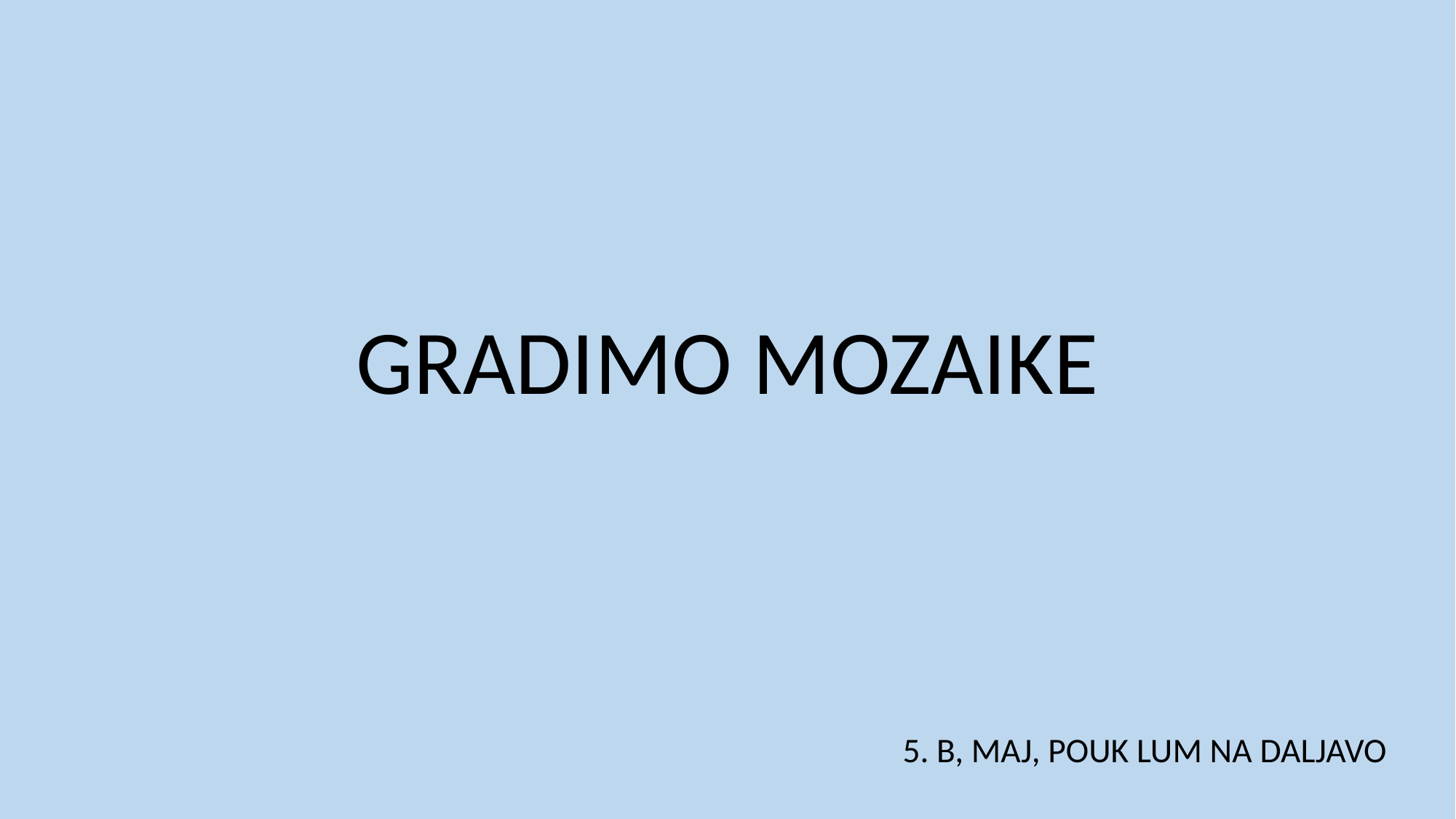

# GRADIMO MOZAIKE
5. B, MAJ, POUK LUM NA DALJAVO